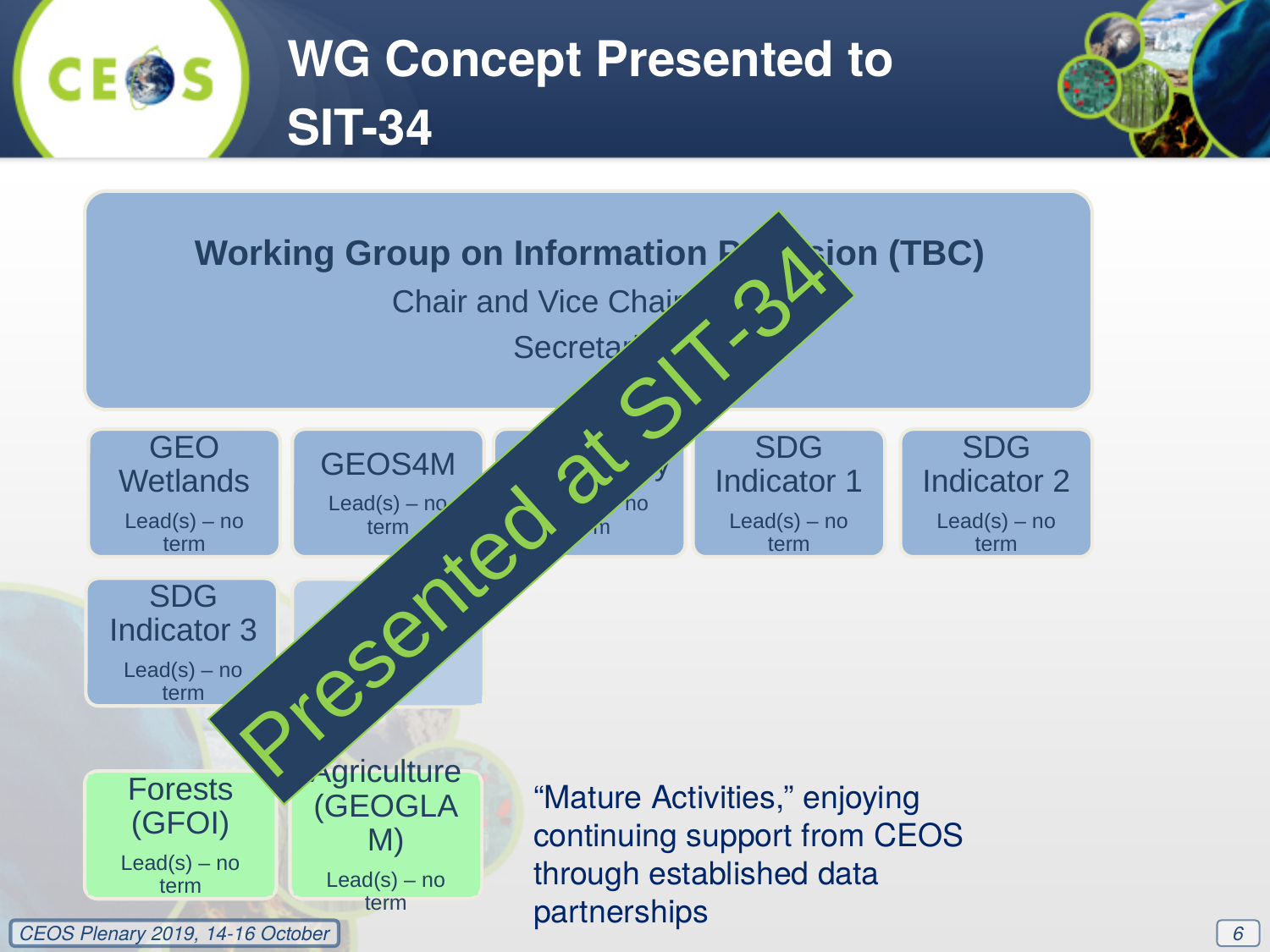

WG Concept Presented to
SIT-34

Working Group on Information Provision (TBC)
Chair and Vice Chair – 2 yrs
Secretariat

GEO Wetlands
Lead(s) – no term

GEOS4M
Lead(s) – no term

Biodiversity
Lead(s) – no term

SDG Indicator 1
Lead(s) – no term

SDG Indicator 2
Lead(s) – no term

SDG Indicator 3
Lead(s) – no term

…
Presented at SIT-34
“Mature Activities,” enjoying continuing support from CEOS through established data partnerships

Forests (GFOI)
Lead(s) – no term

Agriculture (GEOGLAM)
Lead(s) – no term
6